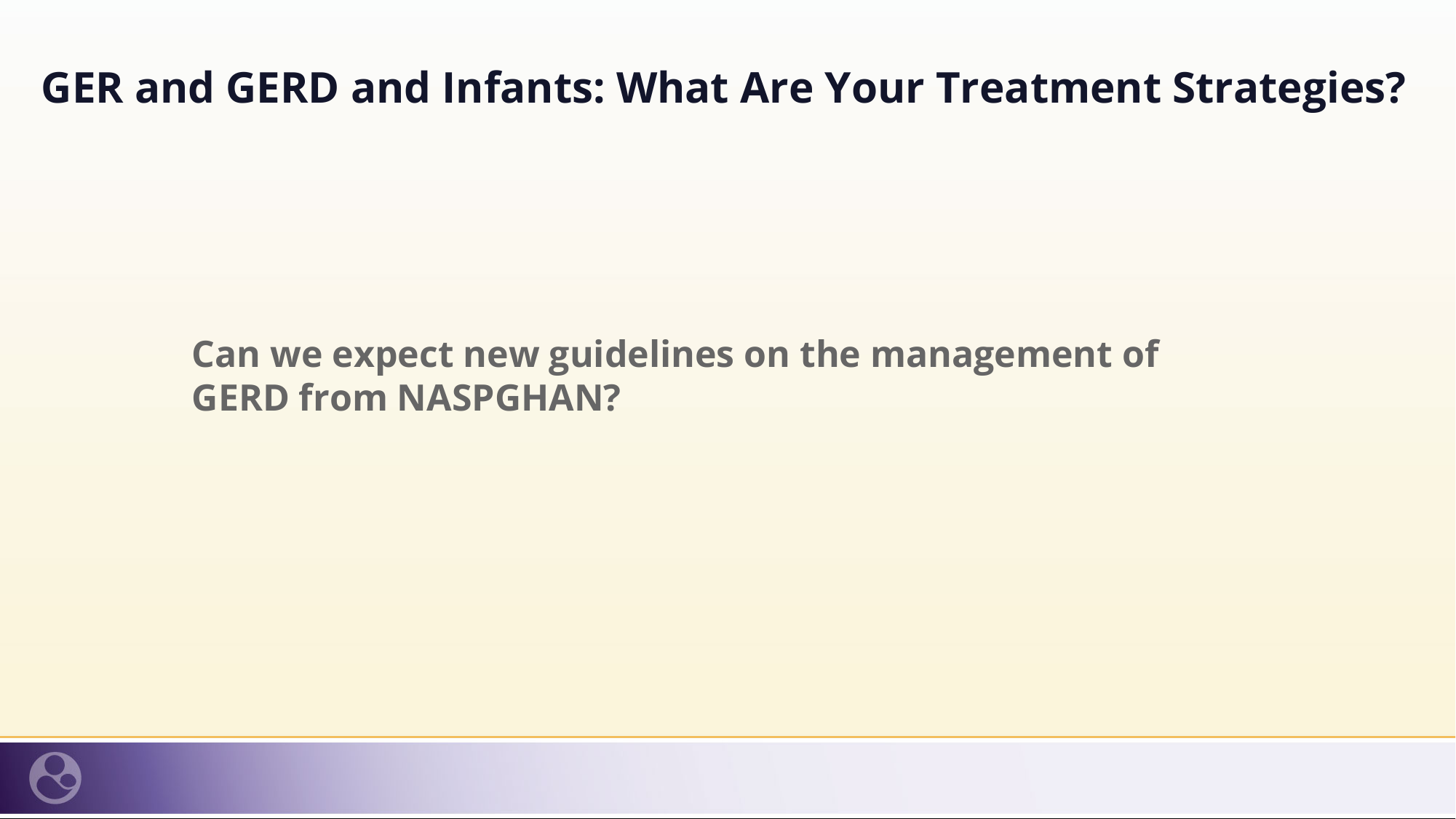

# GER and GERD and Infants: What Are Your Treatment Strategies?
Can we expect new guidelines on the management of GERD from NASPGHAN?